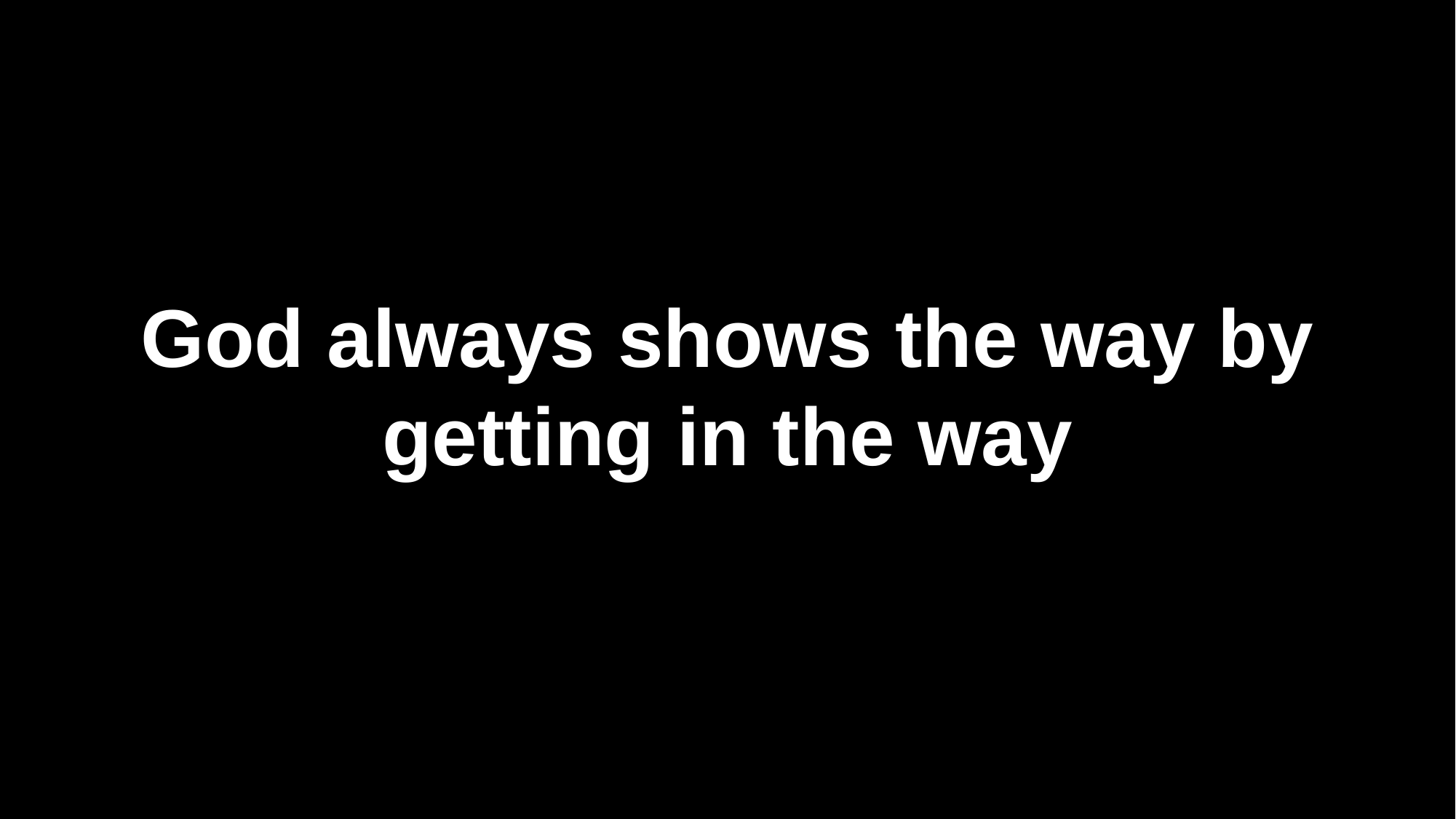

God always shows the way by getting in the way